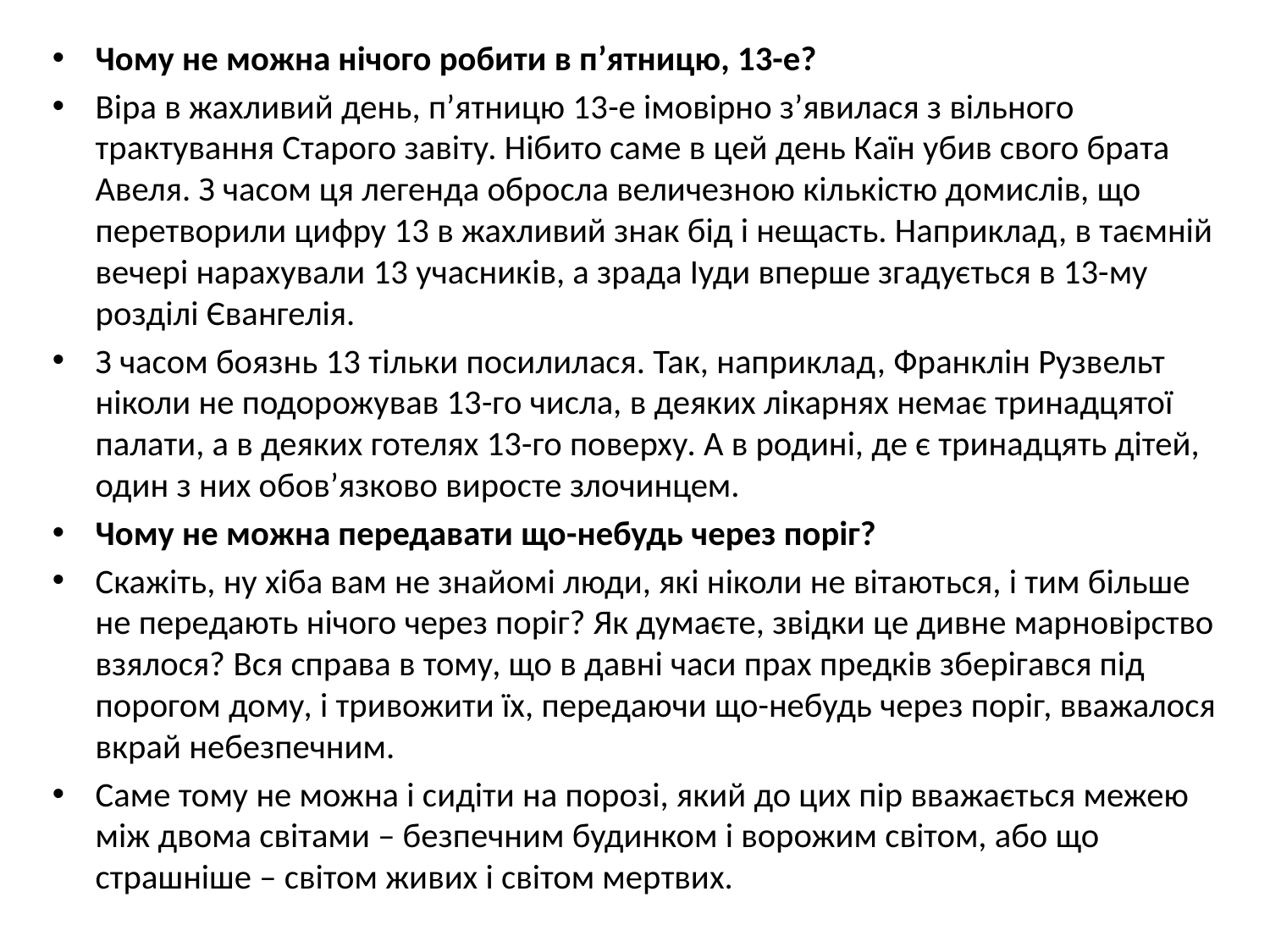

Чому не можна нічого робити в п’ятницю, 13-е?
Віра в жахливий день, п’ятницю 13-е імовірно з’явилася з вільного трактування Старого завіту. Нібито саме в цей день Каїн убив свого брата Авеля. З часом ця легенда обросла величезною кількістю домислів, що перетворили цифру 13 в жахливий знак бід і нещасть. Наприклад, в таємній вечері нарахували 13 учасників, а зрада Іуди вперше згадується в 13-му розділі Євангелія.
З часом боязнь 13 тільки посилилася. Так, наприклад, Франклін Рузвельт ніколи не подорожував 13-го числа, в деяких лікарнях немає тринадцятої палати, а в деяких готелях 13-го поверху. А в родині, де є тринадцять дітей, один з них обов’язково виросте злочинцем.
Чому не можна передавати що-небудь через поріг?
Скажіть, ну хіба вам не знайомі люди, які ніколи не вітаються, і тим більше не передають нічого через поріг? Як думаєте, звідки це дивне марновірство взялося? Вся справа в тому, що в давні часи прах предків зберігався під порогом дому, і тривожити їх, передаючи що-небудь через поріг, вважалося вкрай небезпечним.
Саме тому не можна і сидіти на порозі, який до цих пір вважається межею між двома світами – безпечним будинком і ворожим світом, або що страшніше – світом живих і світом мертвих.